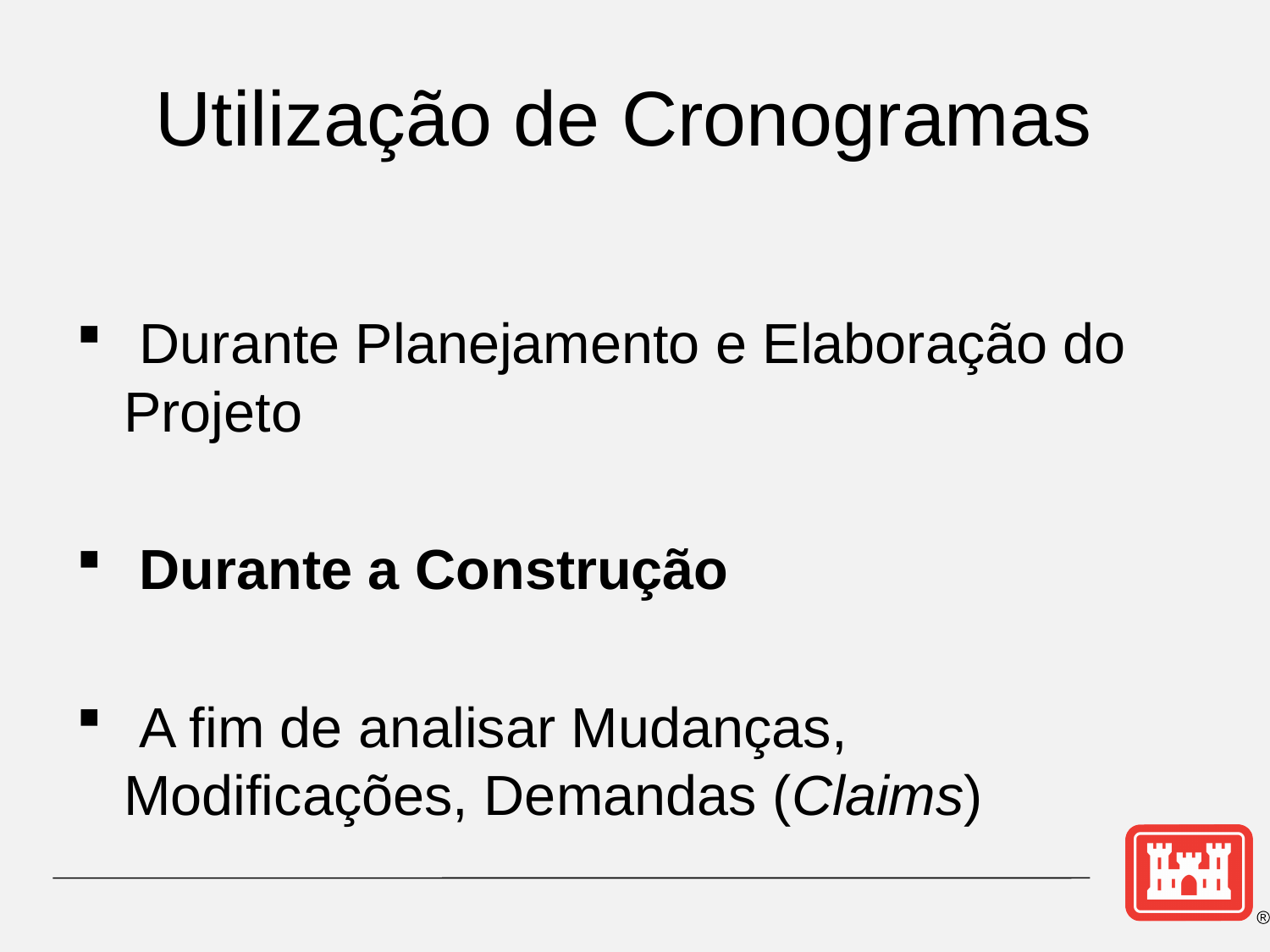

# Utilização de Cronogramas

 Durante Planejamento e Elaboração do Projeto

 Durante a Construção

 A fim de analisar Mudanças, Modificações, Demandas (Claims)